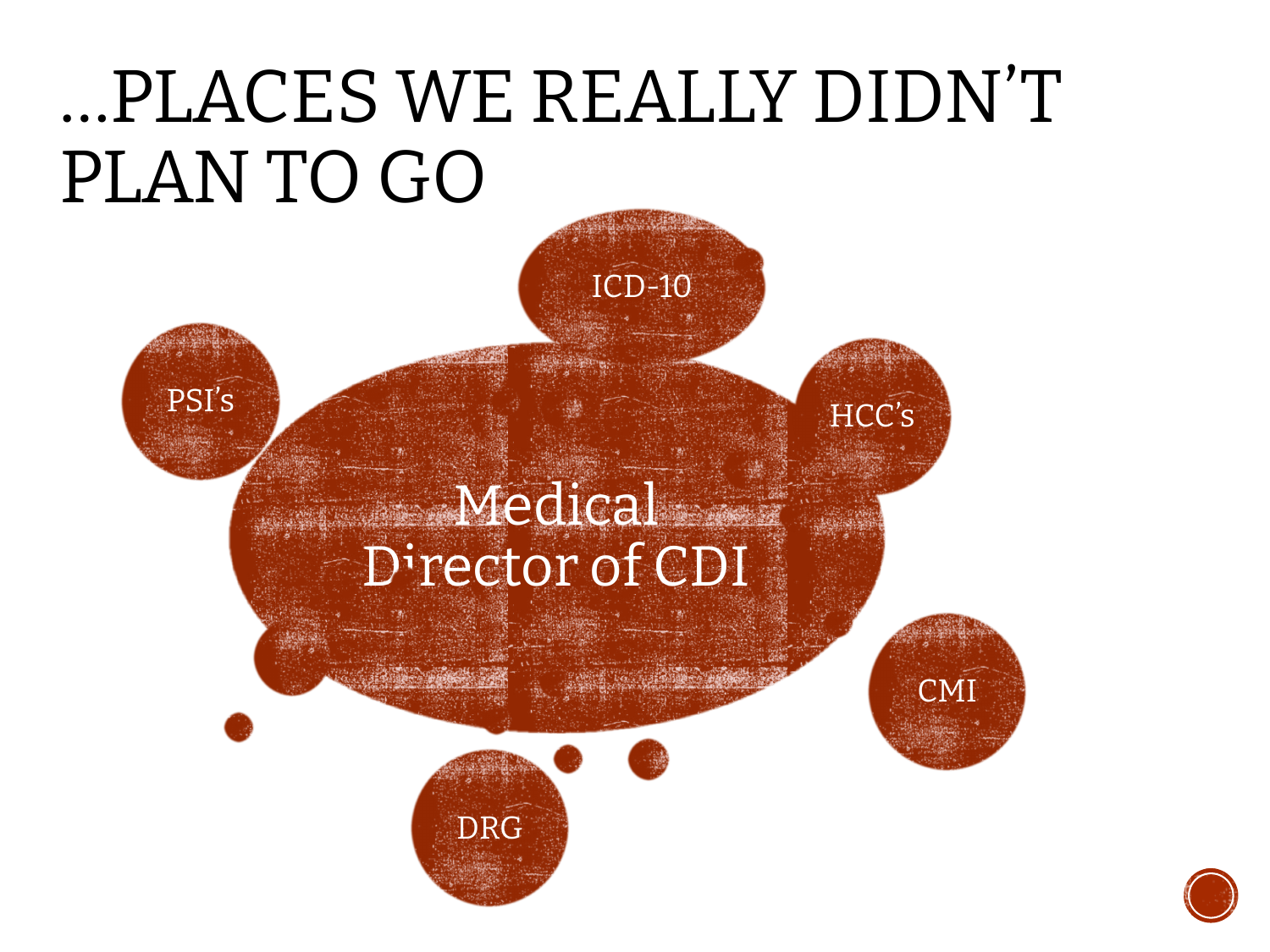

# …places we REALLY didn’t plan to go
Medical Director of CDI
PSI’s
HCC’s
CMI
DRG
ICD-10